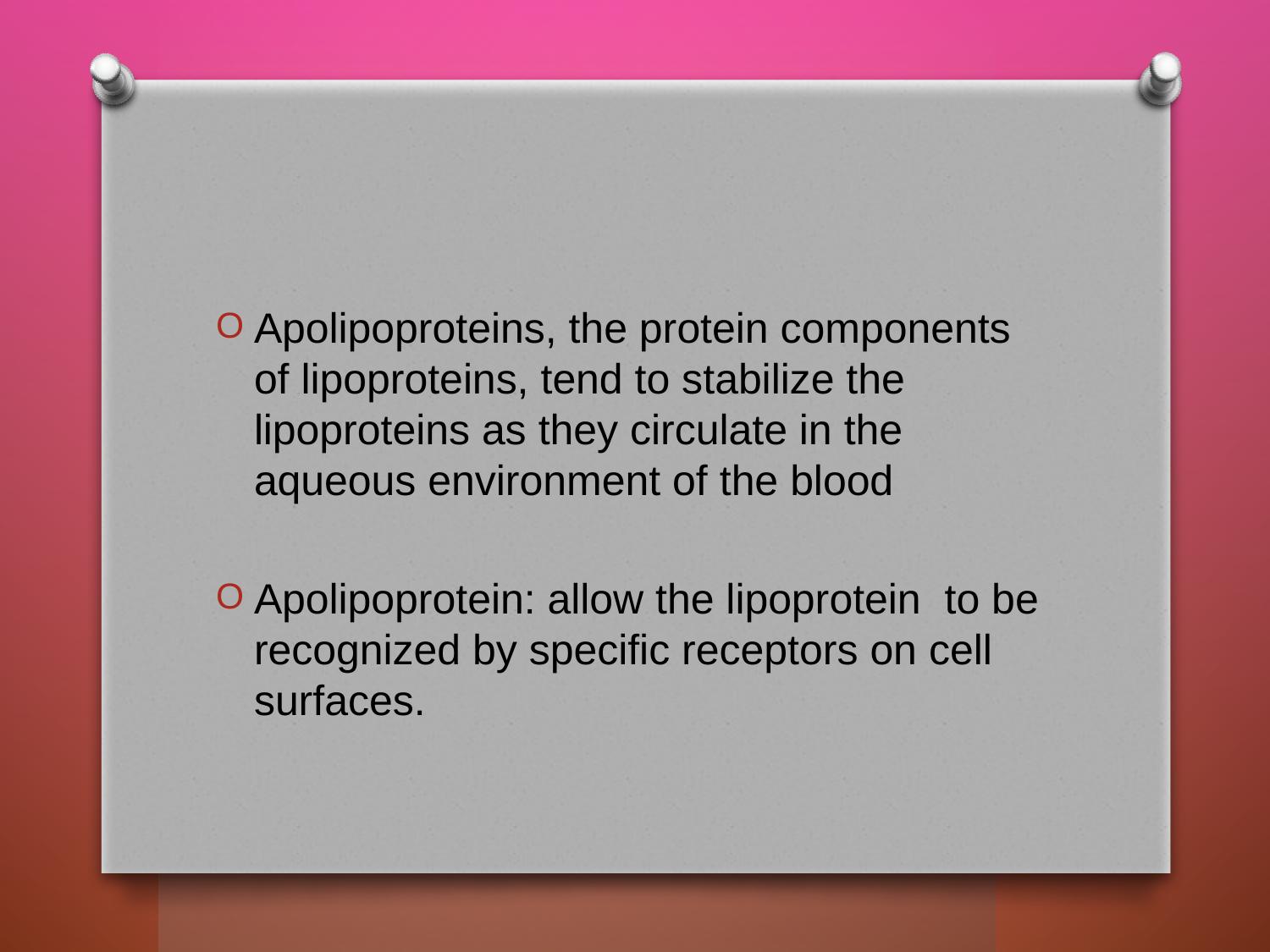

#
Apolipoproteins, the protein components of lipoproteins, tend to stabilize the lipoproteins as they circulate in the aqueous environment of the blood

Apolipoprotein: allow the lipoprotein  to be recognized by specific receptors on cell surfaces.